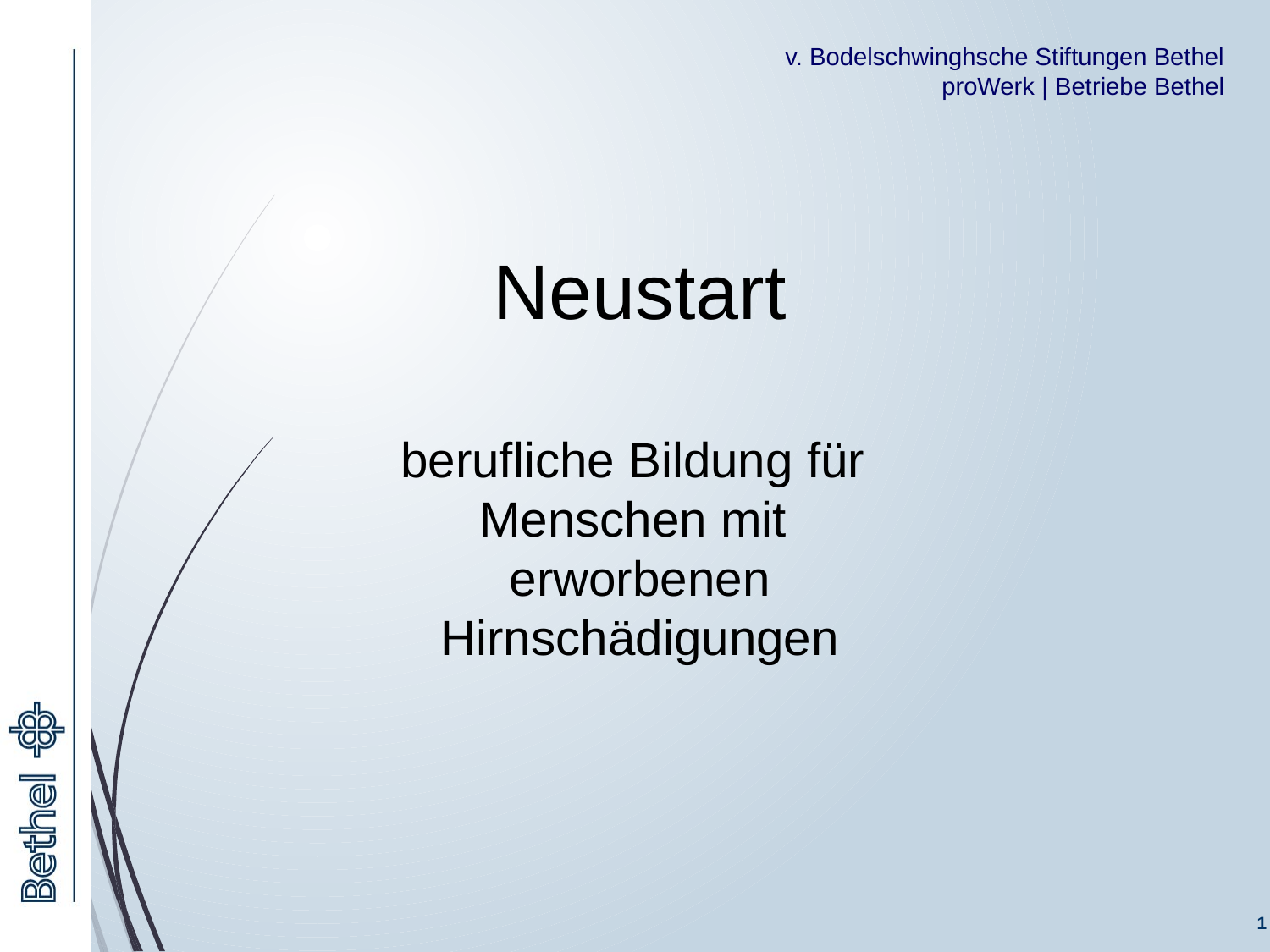

Neustart
berufliche Bildung für
Menschen mit
erworbenen
Hirnschädigungen